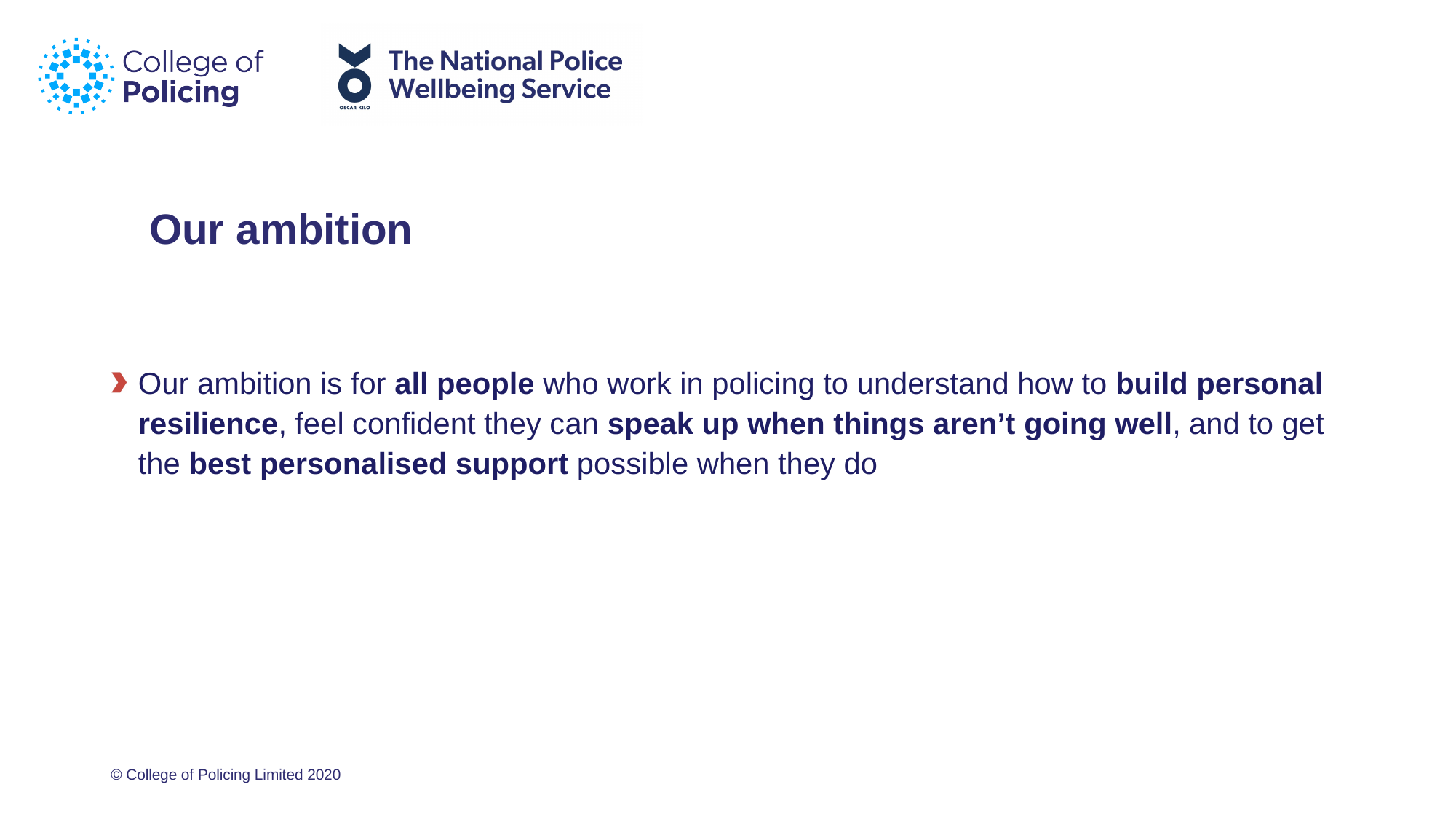

Our ambition
#
Our ambition is for all people who work in policing to understand how to build personal resilience, feel confident they can speak up when things aren’t going well, and to get the best personalised support possible when they do